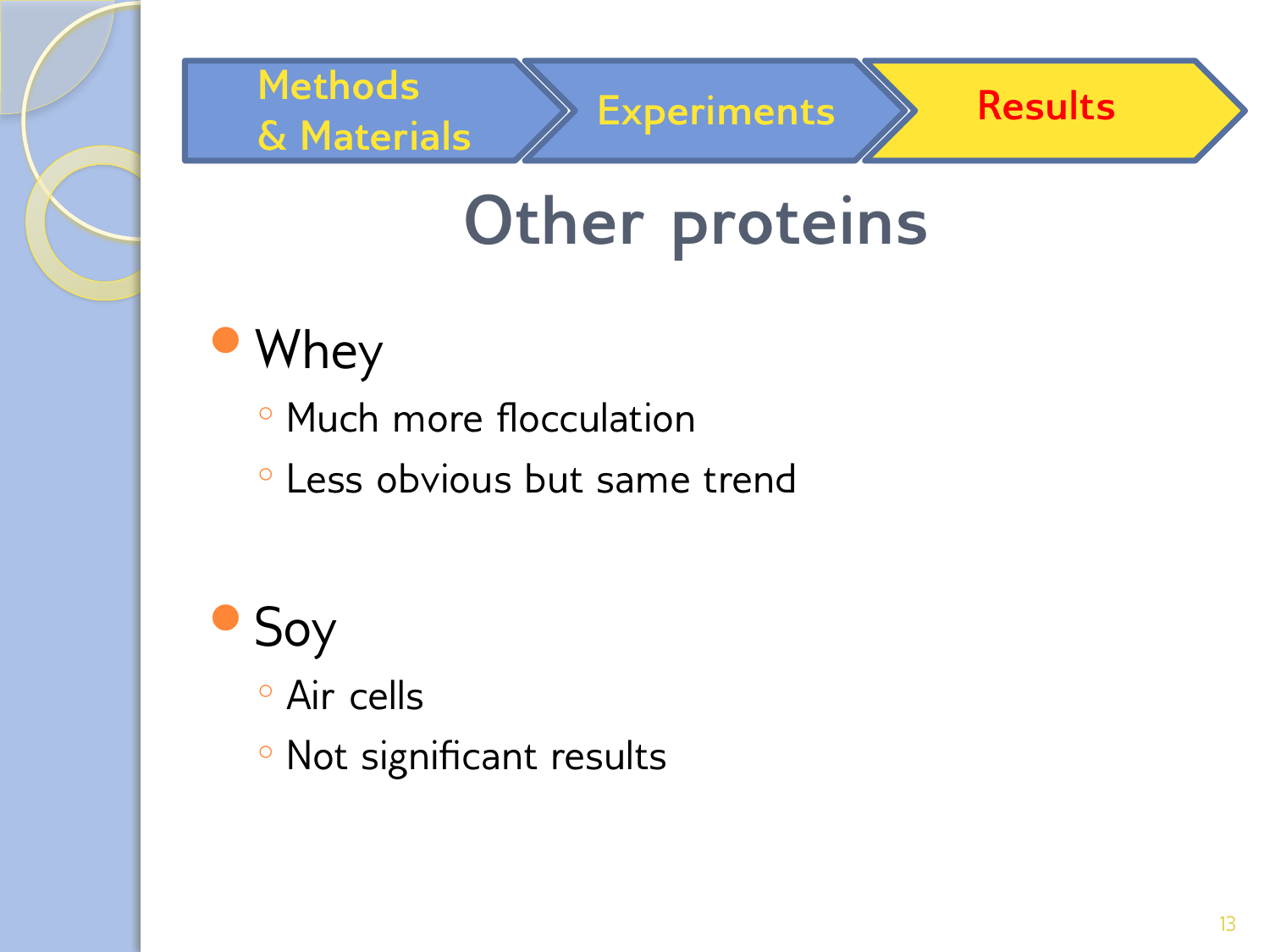

Methods
& Materials

Results
Experiments
# Other proteins
Whey
Much more flocculation
Less obvious but same trend

Soy
Air cells
Not significant results
13